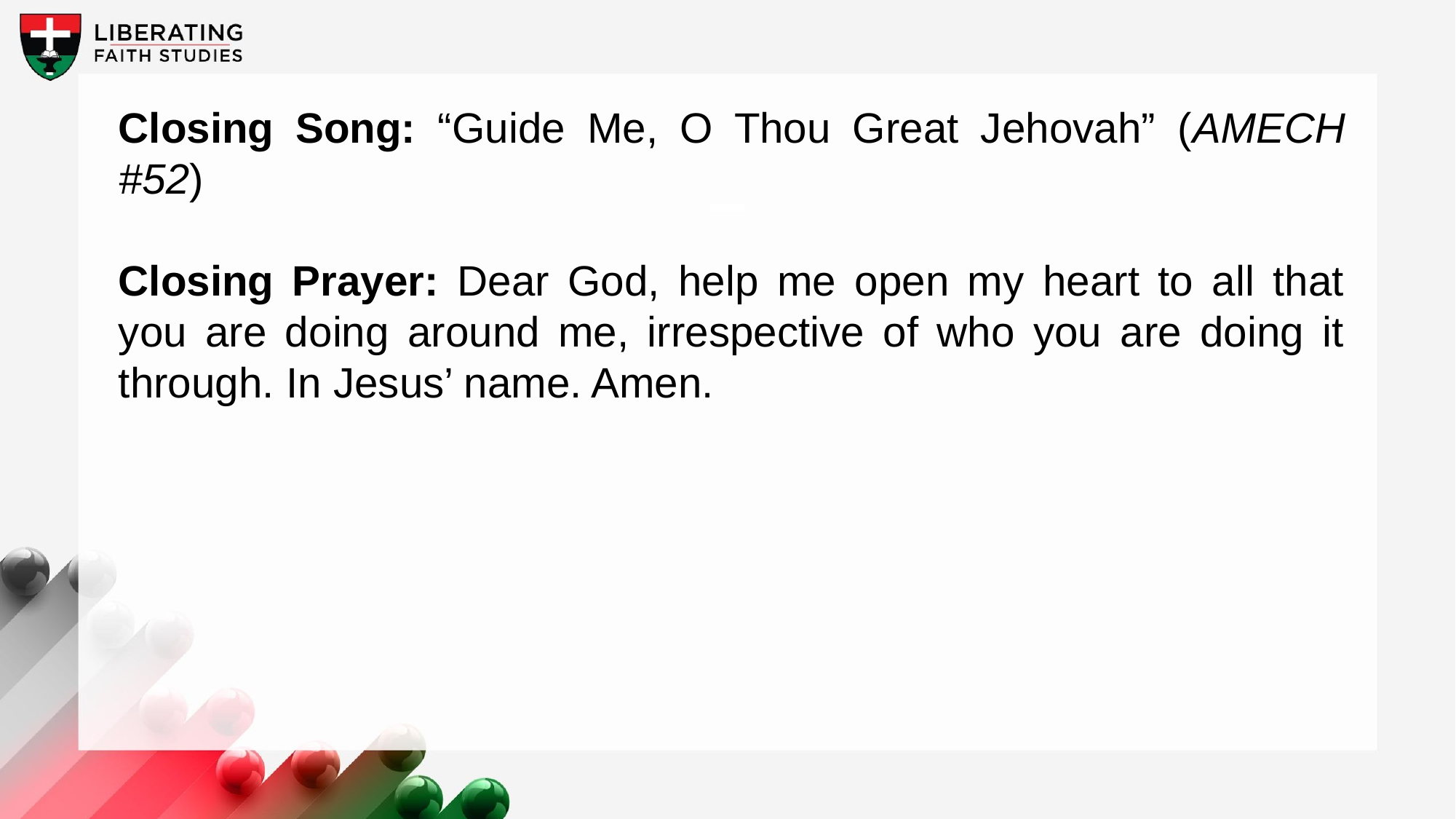

Closing Song: “Guide Me, O Thou Great Jehovah” (AMECH #52)

Closing Prayer: Dear God, help me open my heart to all that you are doing around me, irrespective of who you are doing it through. In Jesus’ name. Amen.